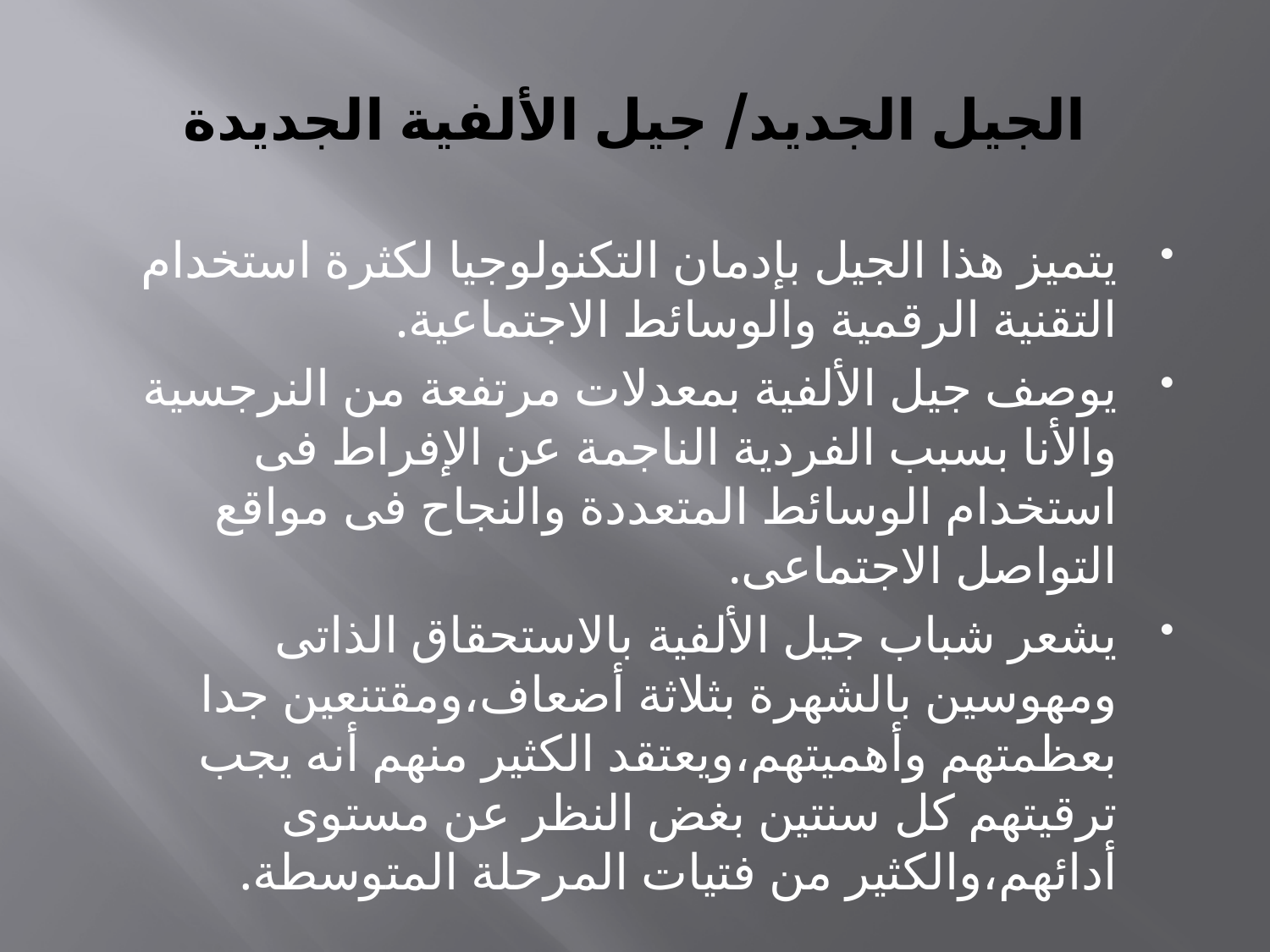

# الجيل الجديد/ جيل الألفية الجديدة
يتميز هذا الجيل بإدمان التكنولوجيا لكثرة استخدام التقنية الرقمية والوسائط الاجتماعية.
يوصف جيل الألفية بمعدلات مرتفعة من النرجسية والأنا بسبب الفردية الناجمة عن الإفراط فى استخدام الوسائط المتعددة والنجاح فى مواقع التواصل الاجتماعى.
يشعر شباب جيل الألفية بالاستحقاق الذاتى ومهوسين بالشهرة بثلاثة أضعاف،ومقتنعين جدا بعظمتهم وأهميتهم،ويعتقد الكثير منهم أنه يجب ترقيتهم كل سنتين بغض النظر عن مستوى أدائهم،والكثير من فتيات المرحلة المتوسطة.